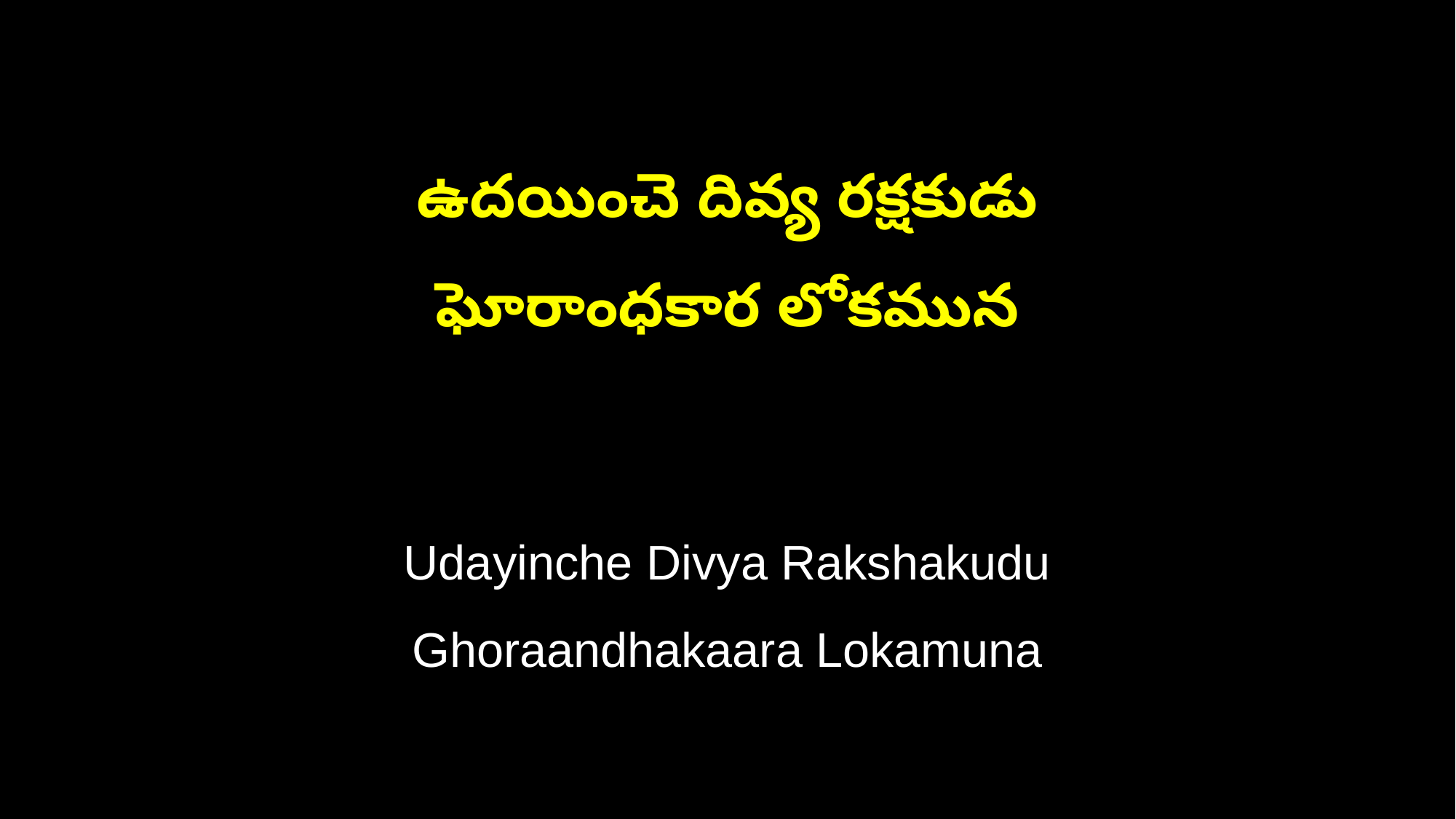

ఉదయించె దివ్య రక్షకుడు
ఘోరాంధకార లోకమున
Udayinche Divya Rakshakudu
Ghoraandhakaara Lokamuna